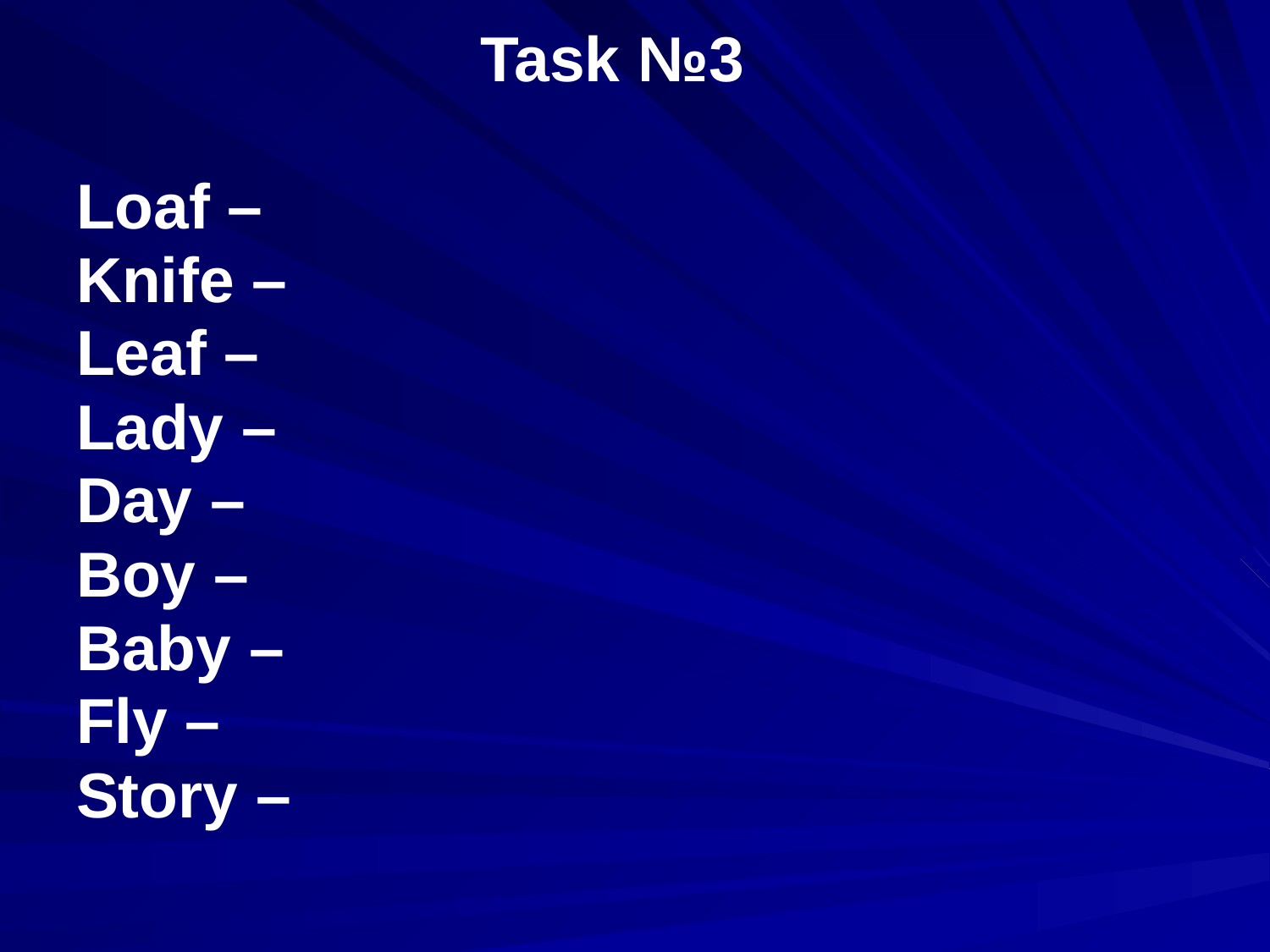

Task №3

Loaf –
Knife –
Leaf –
Lady –
Day –
Boy –
Baby –
Fly –
Story –